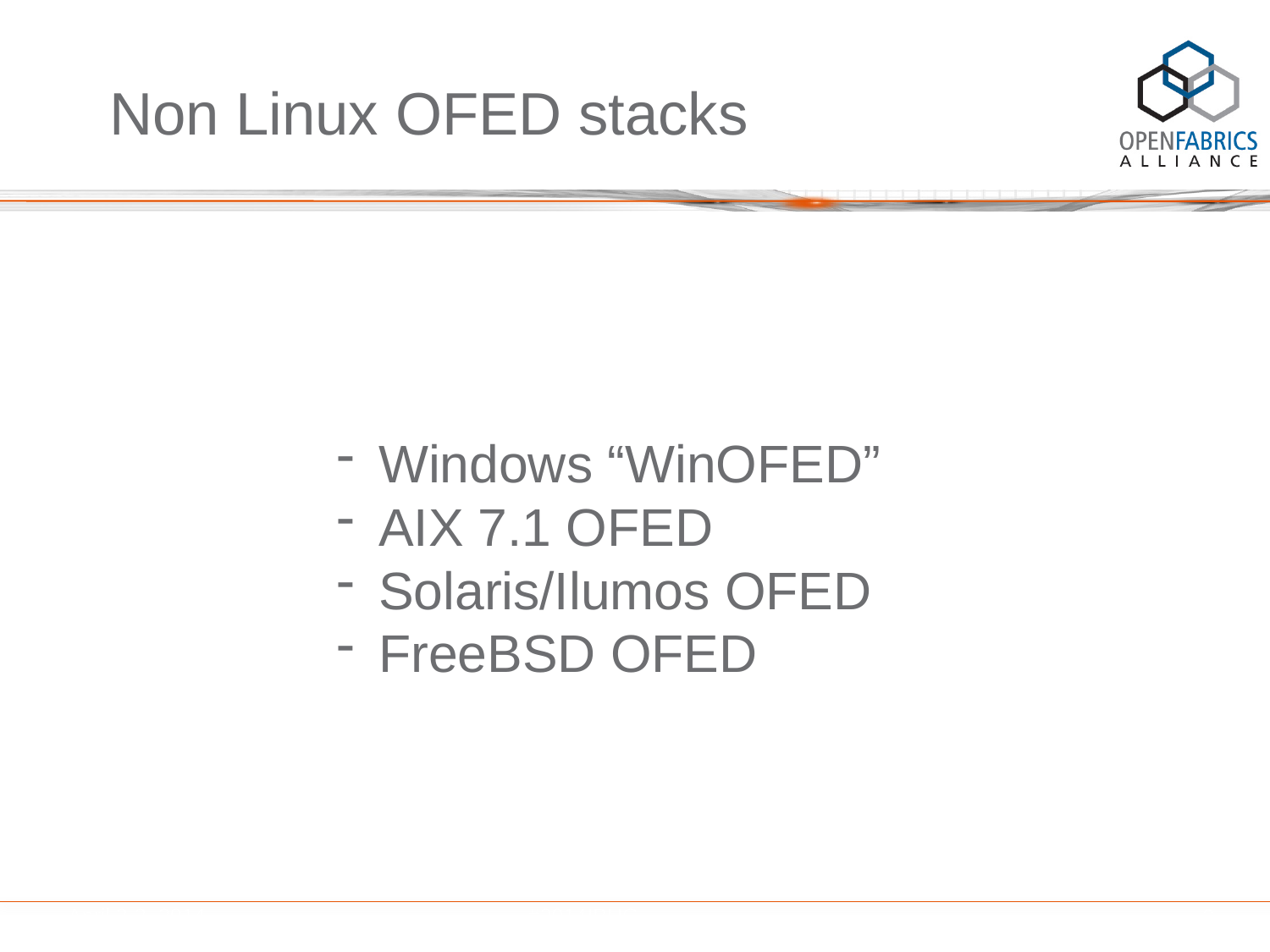

Non Linux OFED stacks
Windows “WinOFED”
AIX 7.1 OFED
Solaris/Ilumos OFED
FreeBSD OFED
April 2-3, 2014	#2014IBUG
3